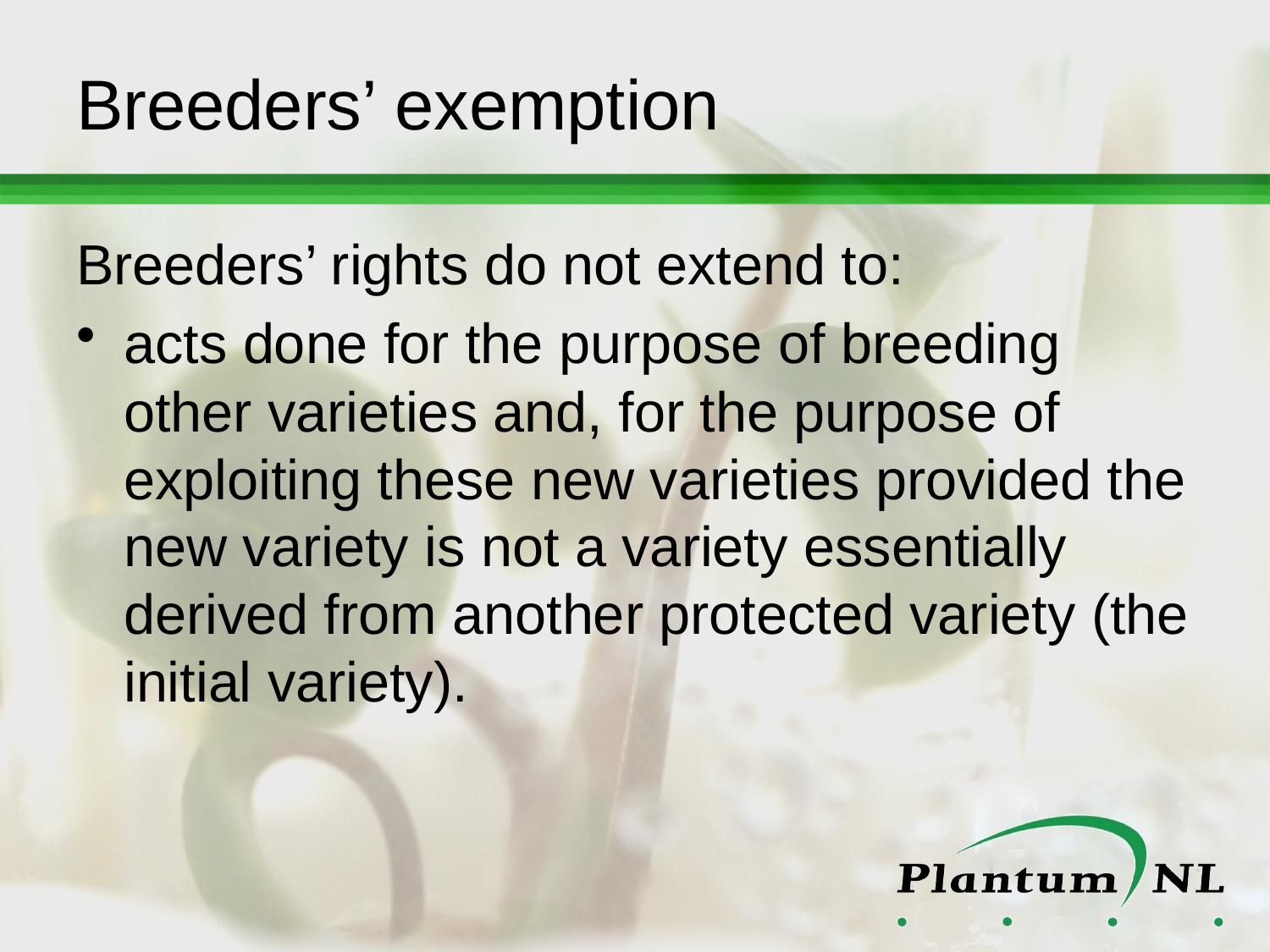

# Breeders’ exemption
Breeders’ rights do not extend to:
acts done for the purpose of breeding other varieties and, for the purpose of exploiting these new varieties provided the new variety is not a variety essentially derived from another protected variety (the initial variety).